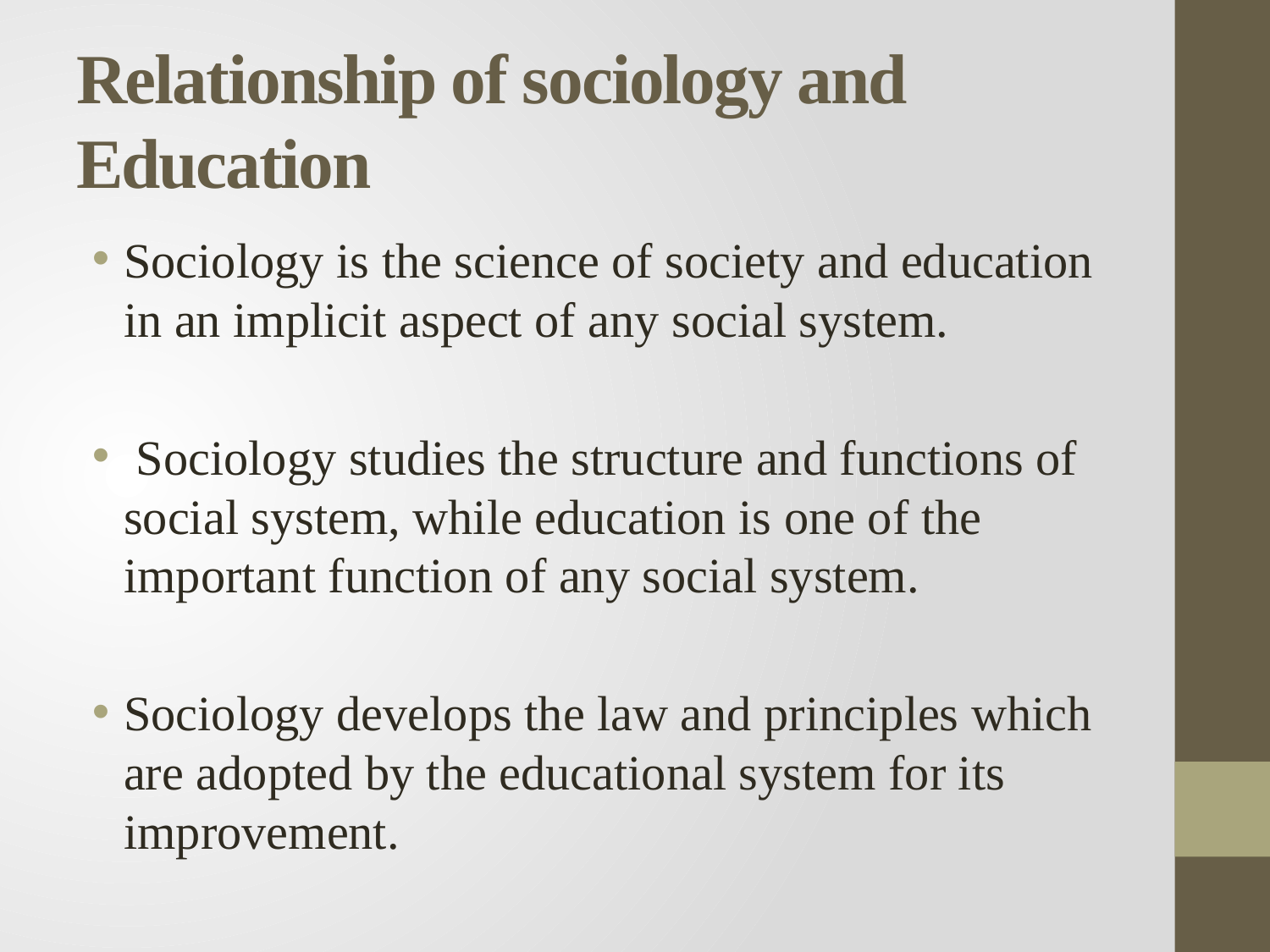

# Relationship of sociology and Education
Sociology is the science of society and education in an implicit aspect of any social system.

 Sociology studies the structure and functions of social system, while education is one of the important function of any social system.

Sociology develops the law and principles which are adopted by the educational system for its improvement.